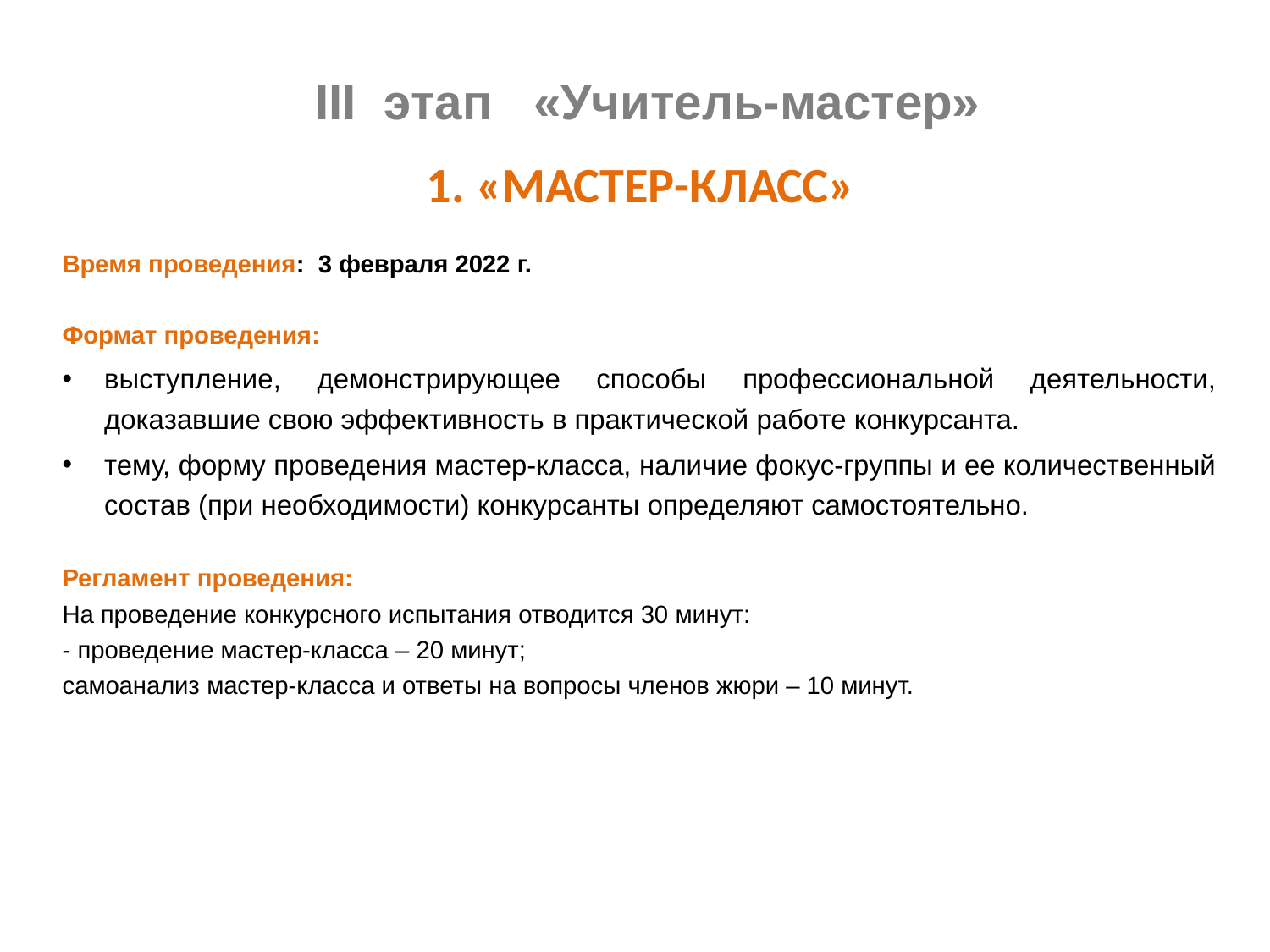

# III  этап   «Учитель-мастер»
1. «МАСТЕР-КЛАСС»

Время проведения:  3 февраля 2022 г.

Формат проведения:
выступление, демонстрирующее способы профессиональной деятельности, доказавшие свою эффективность в практической работе конкурсанта.
тему, форму проведения мастер-класса, наличие фокус-группы и ее количественный состав (при необходимости) конкурсанты определяют самостоятельно.

Регламент проведения:
На проведение конкурсного испытания отводится 30 минут:
- проведение мастер-класса – 20 минут;
самоанализ мастер-класса и ответы на вопросы членов жюри – 10 минут.